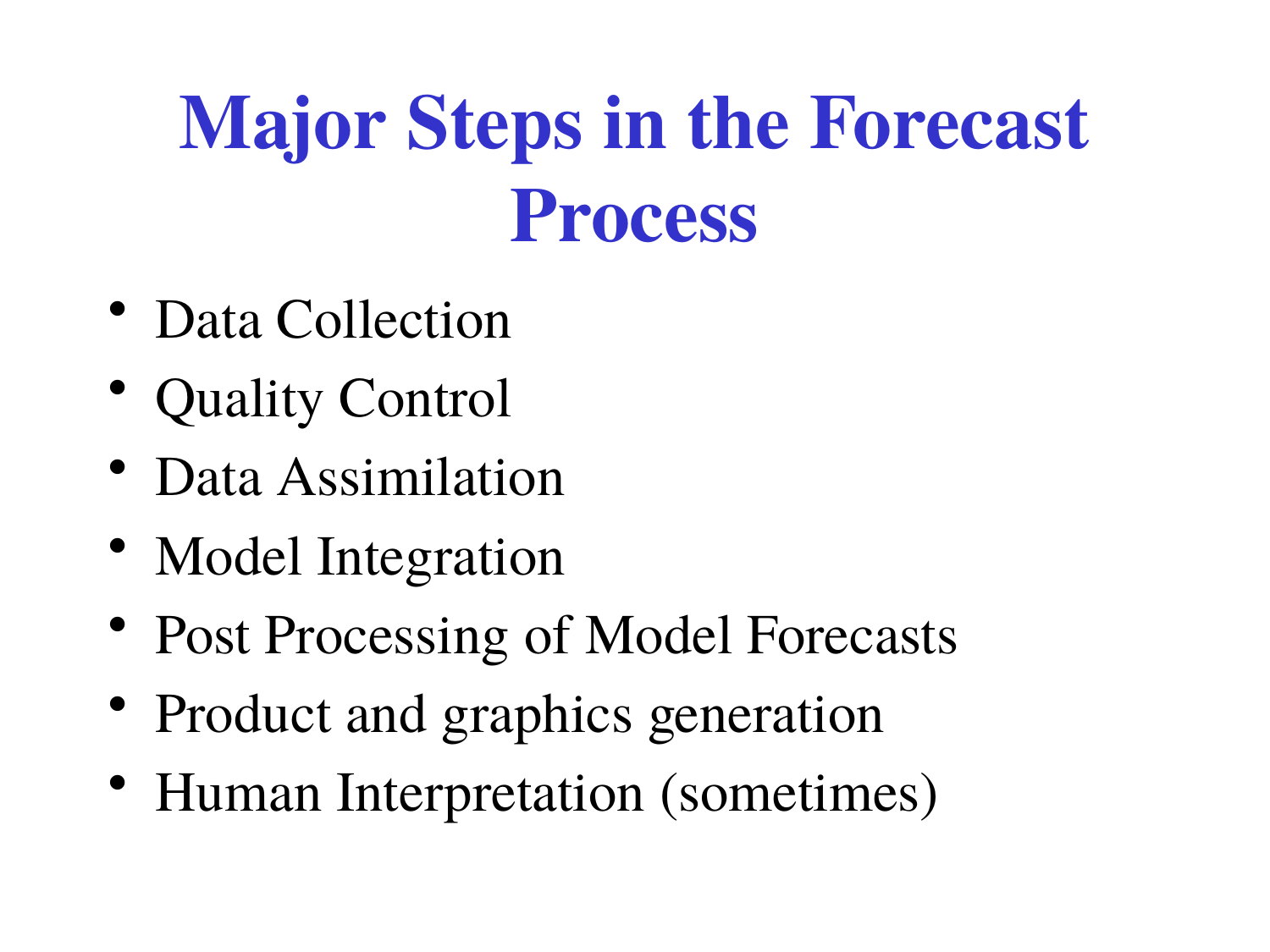

# Major Steps in the Forecast Process
Data Collection
Quality Control
Data Assimilation
Model Integration
Post Processing of Model Forecasts
Product and graphics generation
Human Interpretation (sometimes)